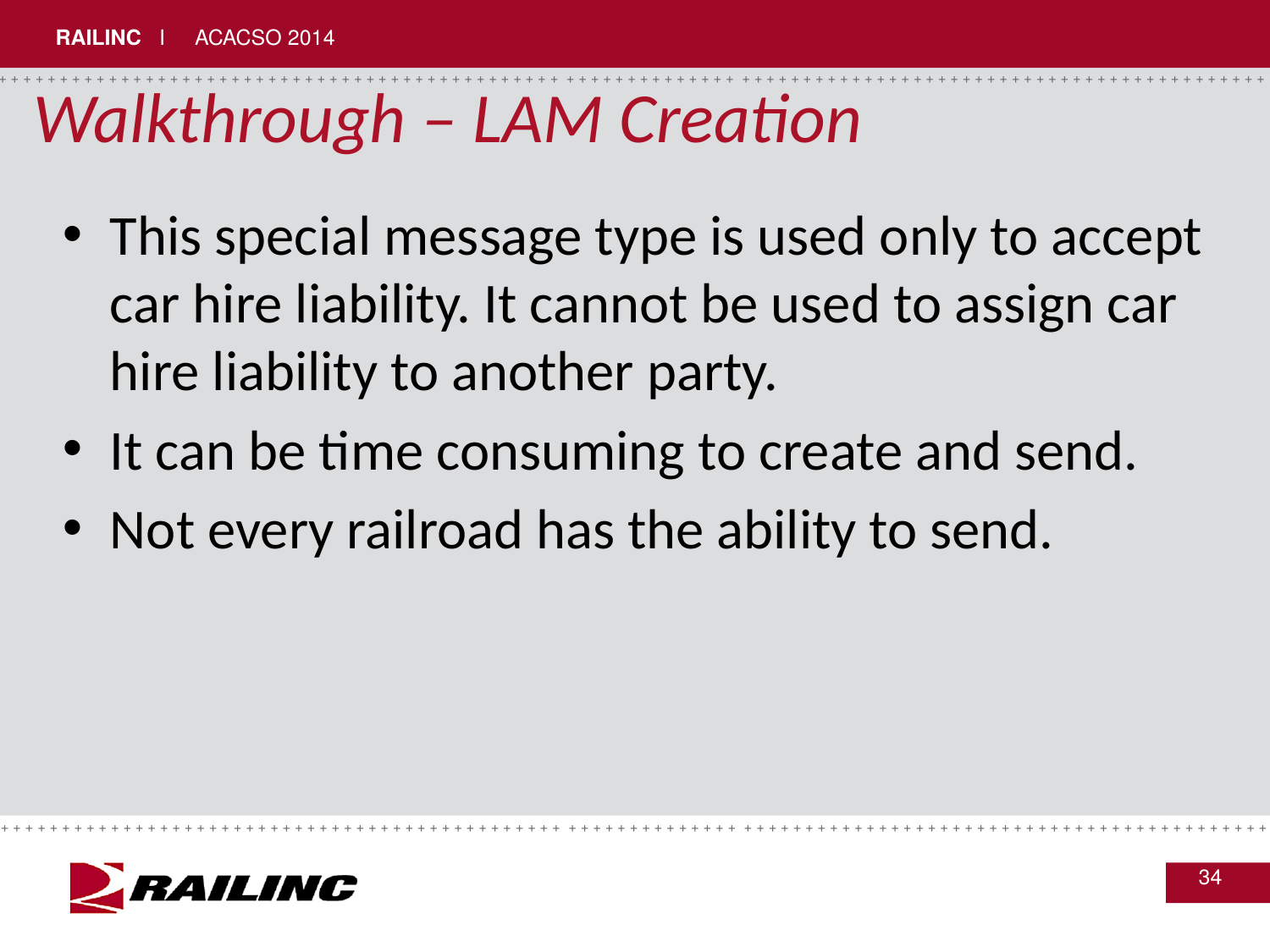

Walkthrough – LAM Creation
This special message type is used only to accept car hire liability. It cannot be used to assign car hire liability to another party.
It can be time consuming to create and send.
Not every railroad has the ability to send.

34